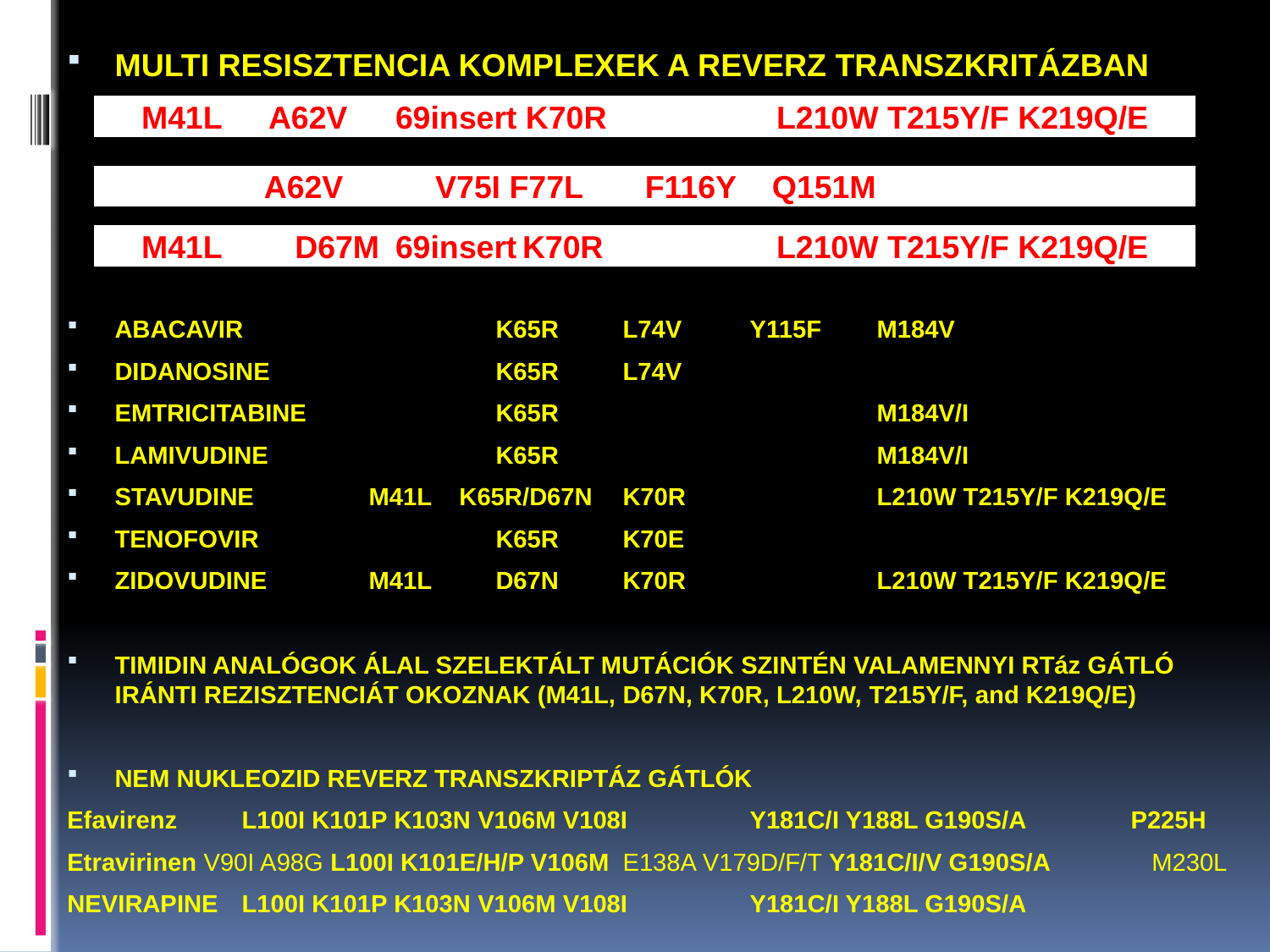

# MULTI RESISZTENCIA KOMPLEXEK A REVERZ TRANSZKRITÁZBAN

ABACAVIR		K65R	L74V	Y115F	M184V
DIDANOSINE		K65R	L74V
EMTRICITABINE		K65R			M184V/I
LAMIVUDINE		K65R			M184V/I
STAVUDINE	M41L    K65R/D67N	K70R		L210W T215Y/F K219Q/E
TENOFOVIR		K65R	K70E
ZIDOVUDINE	M41L	D67N	K70R		L210W T215Y/F K219Q/E

TIMIDIN ANALÓGOK ÁLAL SZELEKTÁLT MUTÁCIÓK SZINTÉN VALAMENNYI RTáz GÁTLÓ IRÁNTI REZISZTENCIÁT OKOZNAK (M41L, D67N, K70R, L210W, T215Y/F, and K219Q/E)

NEM NUKLEOZID REVERZ TRANSZKRIPTÁZ GÁTLÓK
Efavirenz   	L100I K101P K103N V106M V108I	Y181C/I Y188L G190S/A 	P225H
Etravirinen V90I A98G L100I K101E/H/P V106M	E138A V179D/F/T Y181C/I/V G190S/A	   M230L
NEVIRAPINE 	L100I K101P K103N V106M V108I	Y181C/I Y188L G190S/A
M41L 	A62V 	69insert K70R 		L210W T215Y/F K219Q/E
A62V 	     V75I F77L 	F116Y	Q151M
M41L 	   D67M 	69insert	K70R 		L210W T215Y/F K219Q/E